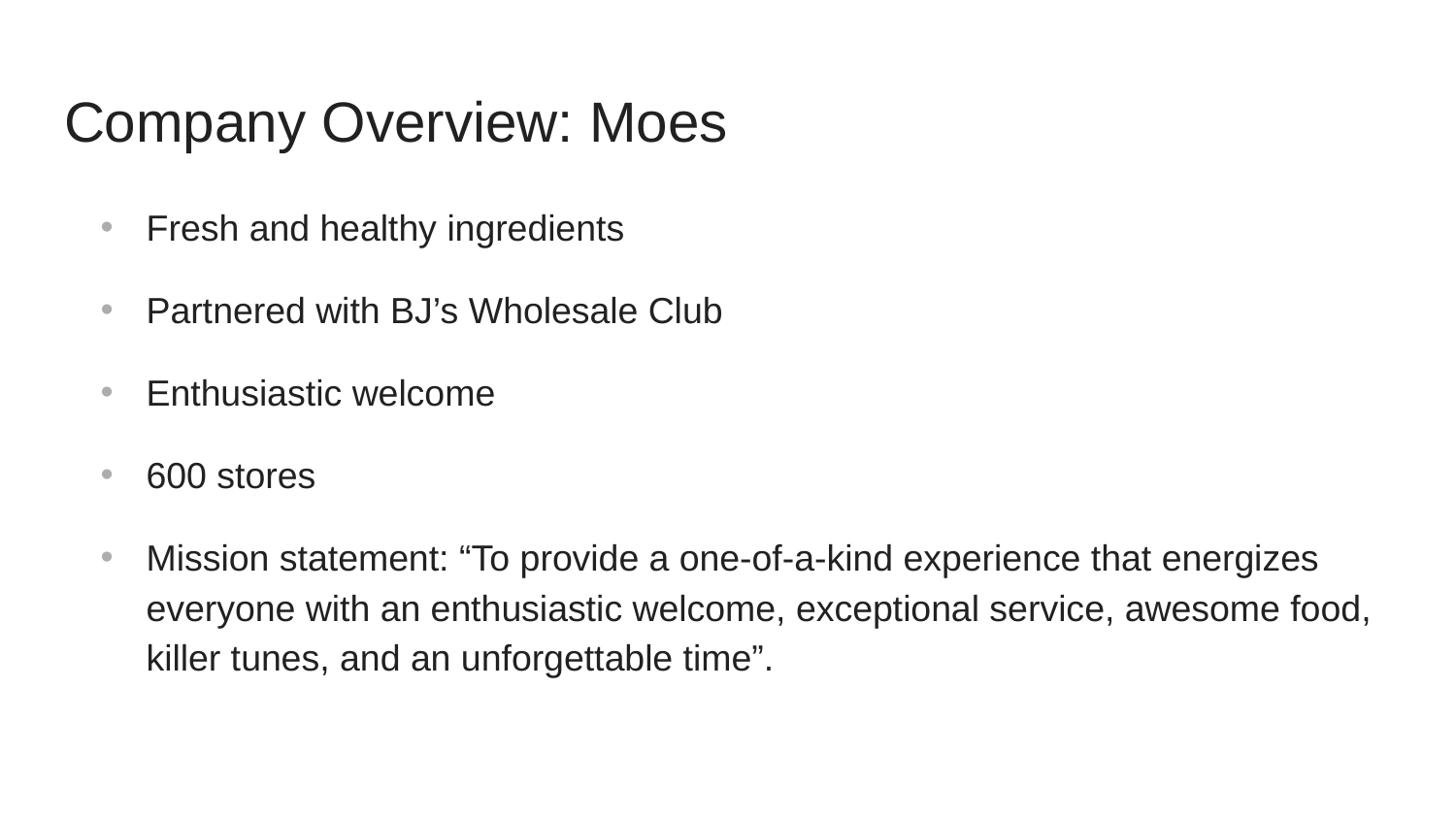

# Company Overview: Moes
Fresh and healthy ingredients
Partnered with BJ’s Wholesale Club
Enthusiastic welcome
600 stores
Mission statement: “To provide a one-of-a-kind experience that energizes everyone with an enthusiastic welcome, exceptional service, awesome food, killer tunes, and an unforgettable time”.